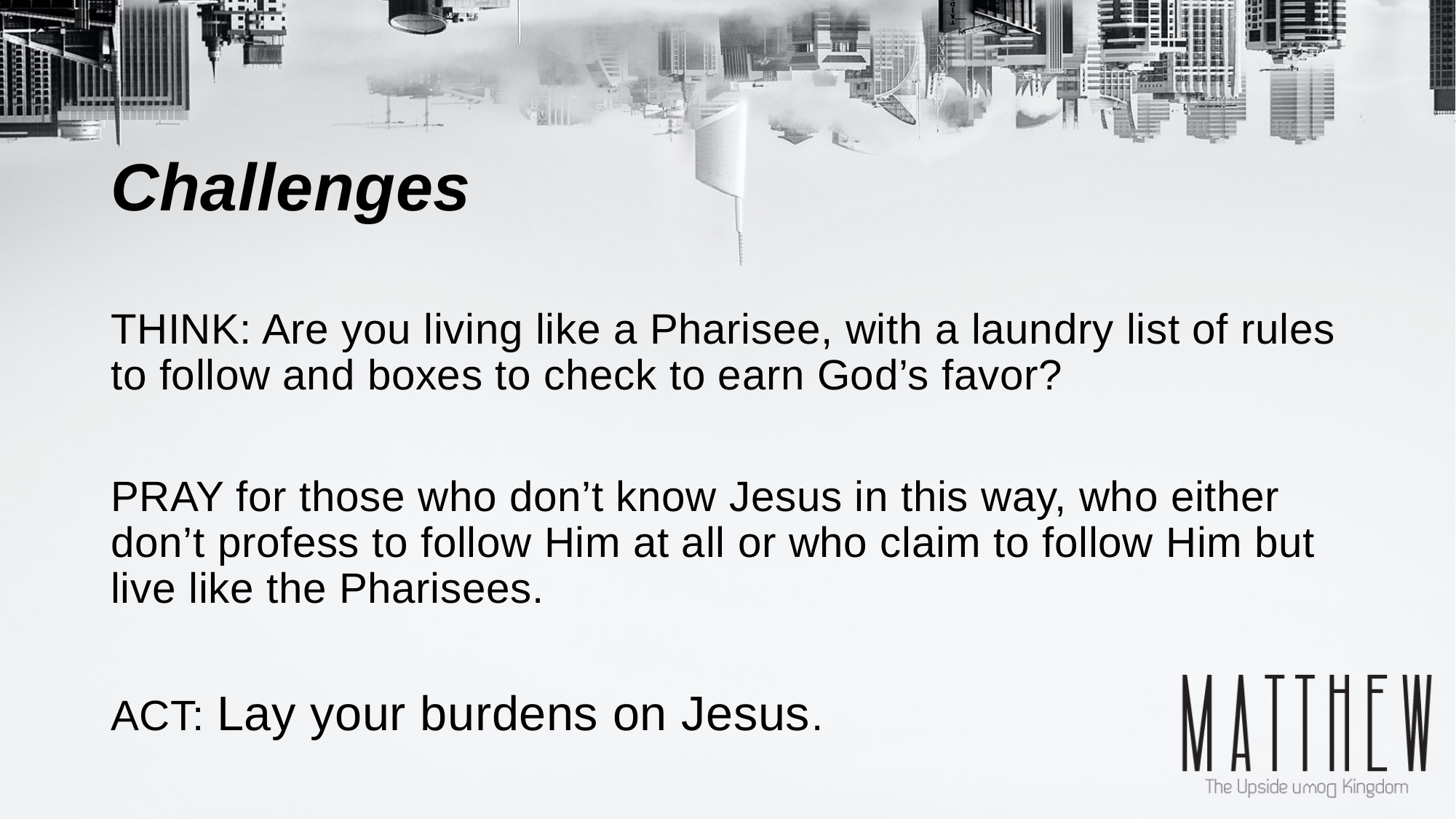

# Challenges
THINK: Are you living like a Pharisee, with a laundry list of rules to follow and boxes to check to earn God’s favor?

PRAY for those who don’t know Jesus in this way, who either don’t profess to follow Him at all or who claim to follow Him but live like the Pharisees.

ACT: Lay your burdens on Jesus.